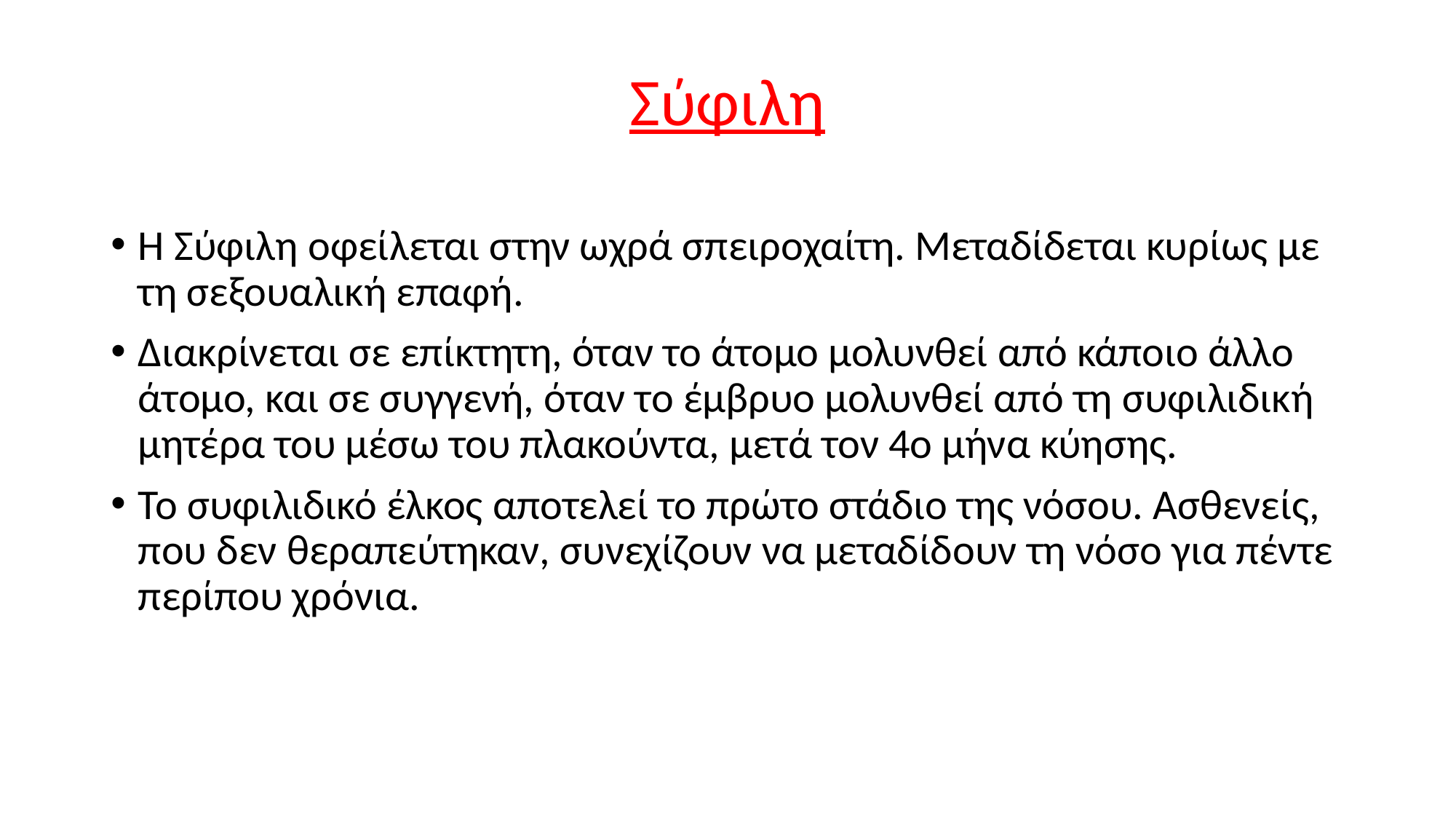

# Σύφιλη
Η Σύφιλη οφείλεται στην ωχρά σπειροχαίτη. Μεταδίδεται κυρίως με τη σεξουαλική επαφή.
Διακρίνεται σε επίκτητη, όταν το άτομο μολυνθεί από κάποιο άλλο άτομο, και σε συγγενή, όταν το έμβρυο μολυνθεί από τη συφιλιδική μητέρα του μέσω του πλακούντα, μετά τον 4ο μήνα κύησης.
Το συφιλιδικό έλκος αποτελεί το πρώτο στάδιο της νόσου. Ασθενείς, που δεν θεραπεύτηκαν, συνεχίζουν να μεταδίδουν τη νόσο για πέντε περίπου χρόνια.